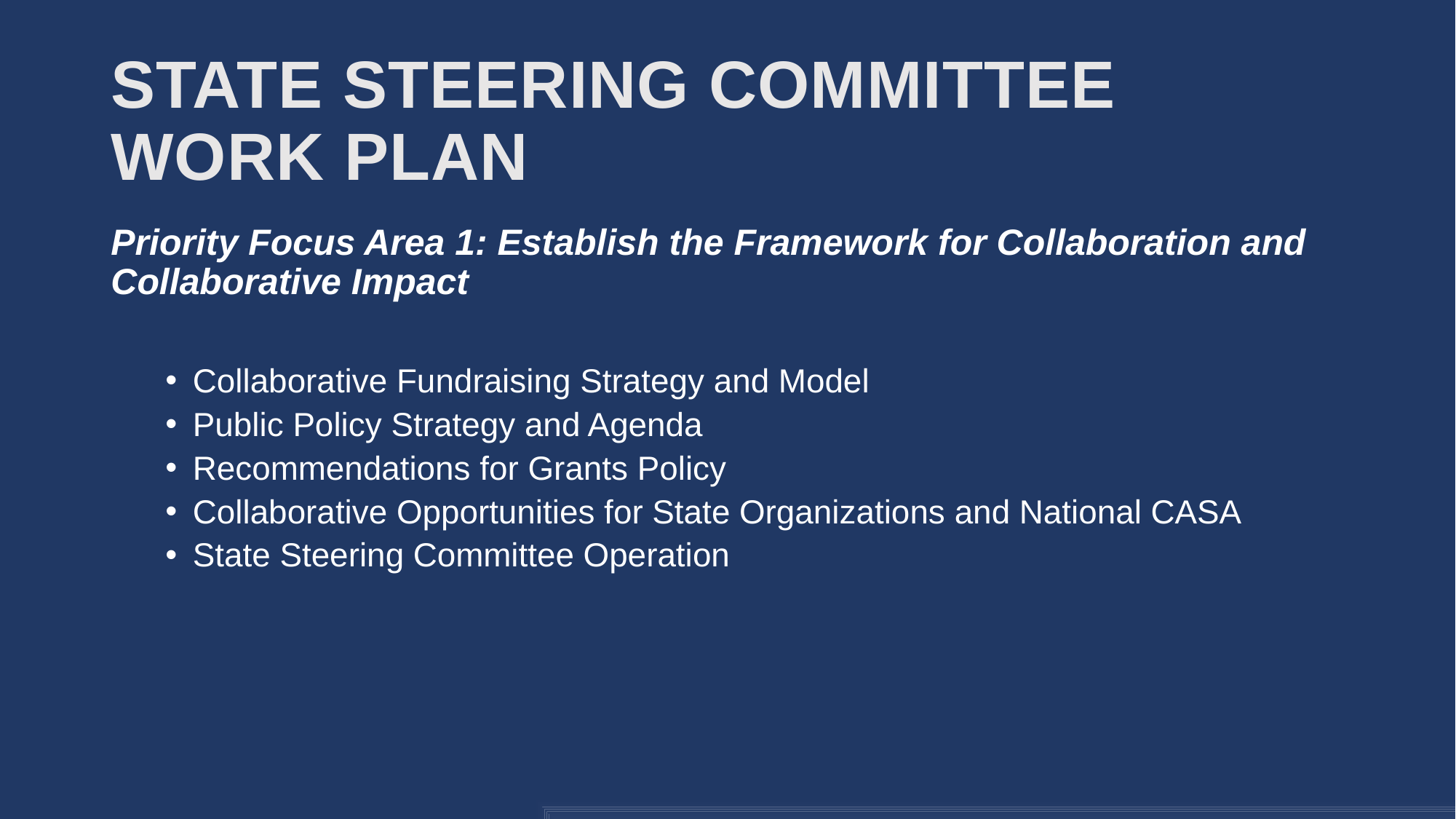

# State Steering Committee Work Plan
Priority Focus Area 1: Establish the Framework for Collaboration and Collaborative Impact

Collaborative Fundraising Strategy and Model
Public Policy Strategy and Agenda
Recommendations for Grants Policy
Collaborative Opportunities for State Organizations and National CASA
State Steering Committee Operation